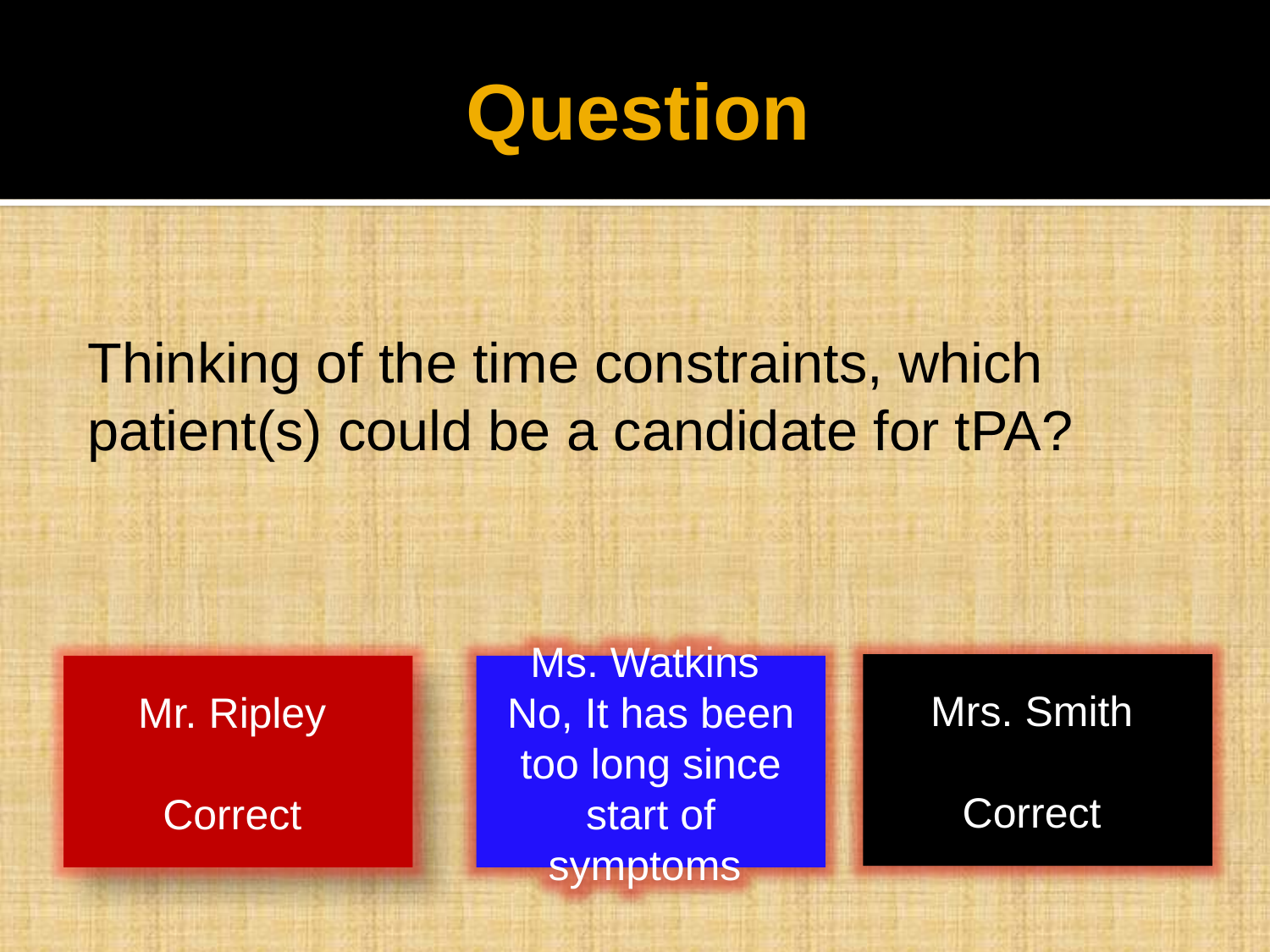

# Question

Thinking of the time constraints, which patient(s) could be a candidate for tPA?

Mrs. Smith

Correct
Mr. Ripley

Correct
Ms. Watkins
No, It has been too long since start of symptoms